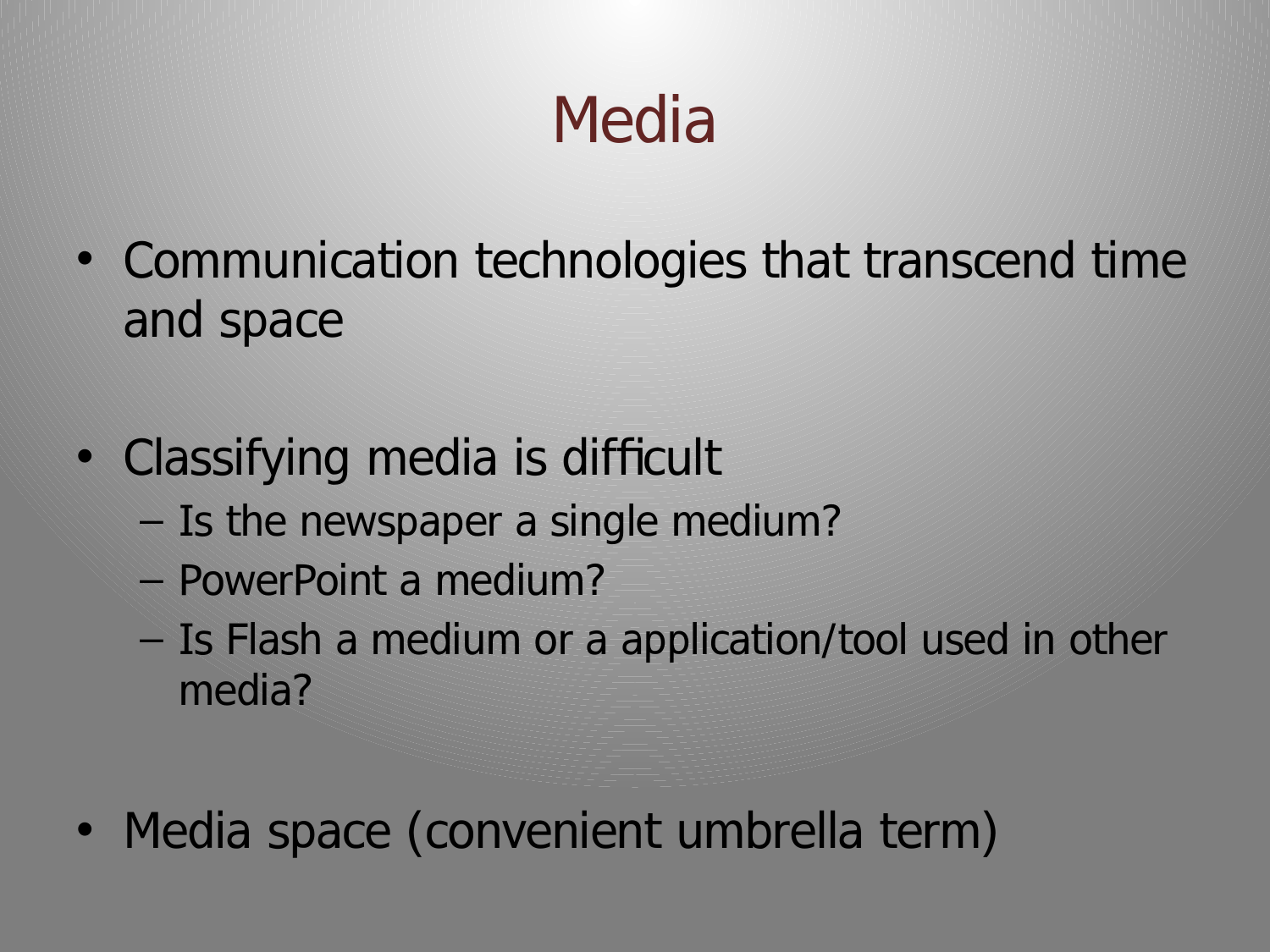

# Media
Communication technologies that transcend time and space

Classifying media is difficult
Is the newspaper a single medium?
PowerPoint a medium?
Is Flash a medium or a application/tool used in other media?

Media space (convenient umbrella term)